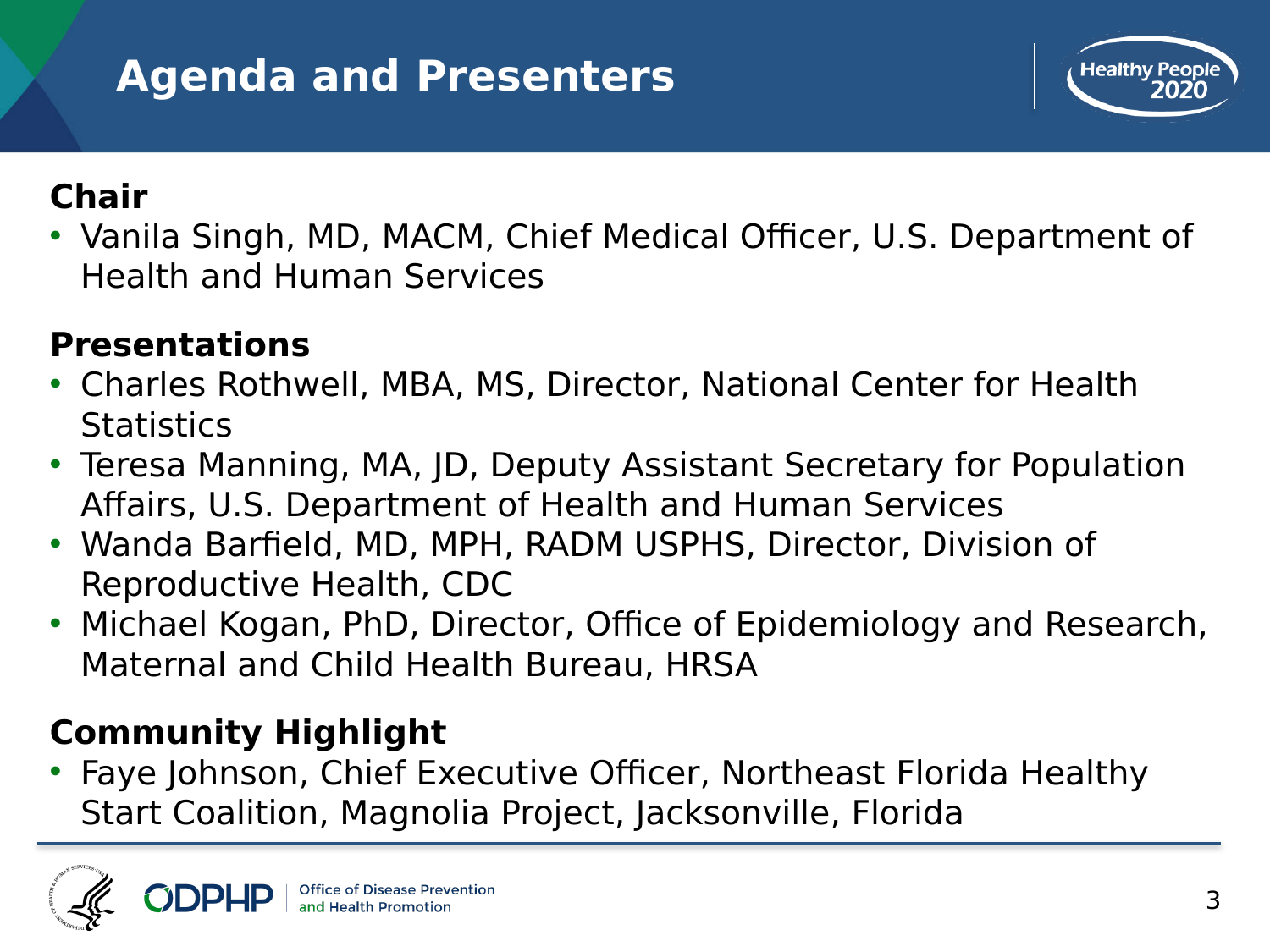

# Agenda and Presenters
Chair
Vanila Singh, MD, MACM, Chief Medical Officer, U.S. Department of Health and Human Services

Presentations
Charles Rothwell, MBA, MS, Director, National Center for Health Statistics
Teresa Manning, MA, JD, Deputy Assistant Secretary for Population Affairs, U.S. Department of Health and Human Services
Wanda Barfield, MD, MPH, RADM USPHS, Director, Division of Reproductive Health, CDC
Michael Kogan, PhD, Director, Office of Epidemiology and Research, Maternal and Child Health Bureau, HRSA

Community Highlight
Faye Johnson, Chief Executive Officer, Northeast Florida Healthy Start Coalition, Magnolia Project, Jacksonville, Florida
3